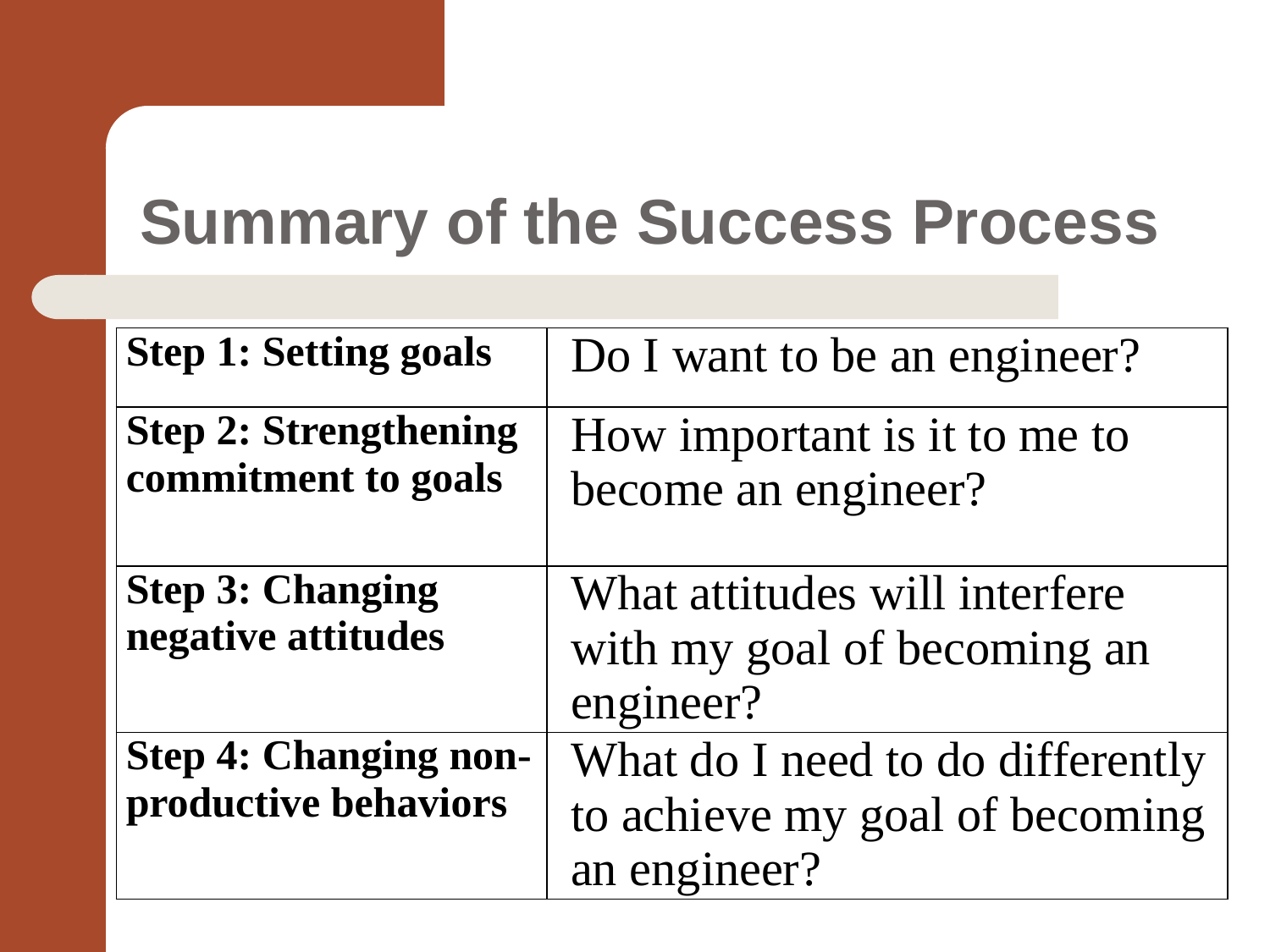

# Summary of the Success Process
| Step 1: Setting goals | Do I want to be an engineer? |
| --- | --- |
| Step 2: Strengthening commitment to goals | How important is it to me to become an engineer? |
| Step 3: Changing negative attitudes | What attitudes will interfere with my goal of becoming an engineer? |
| Step 4: Changing non-productive behaviors | What do I need to do differently to achieve my goal of becoming an engineer? |